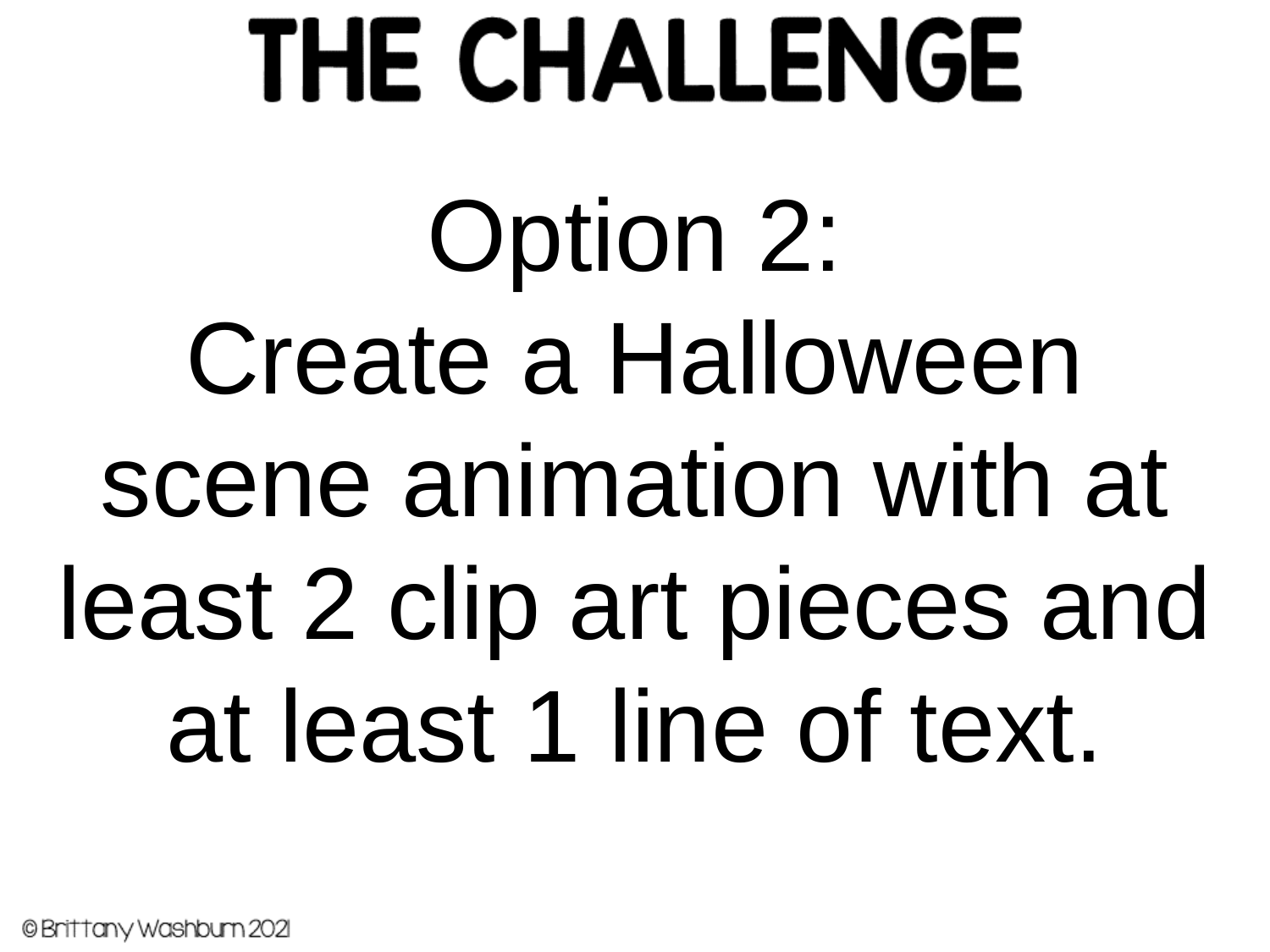

Option 2:
Create a Halloween scene animation with at least 2 clip art pieces and at least 1 line of text.